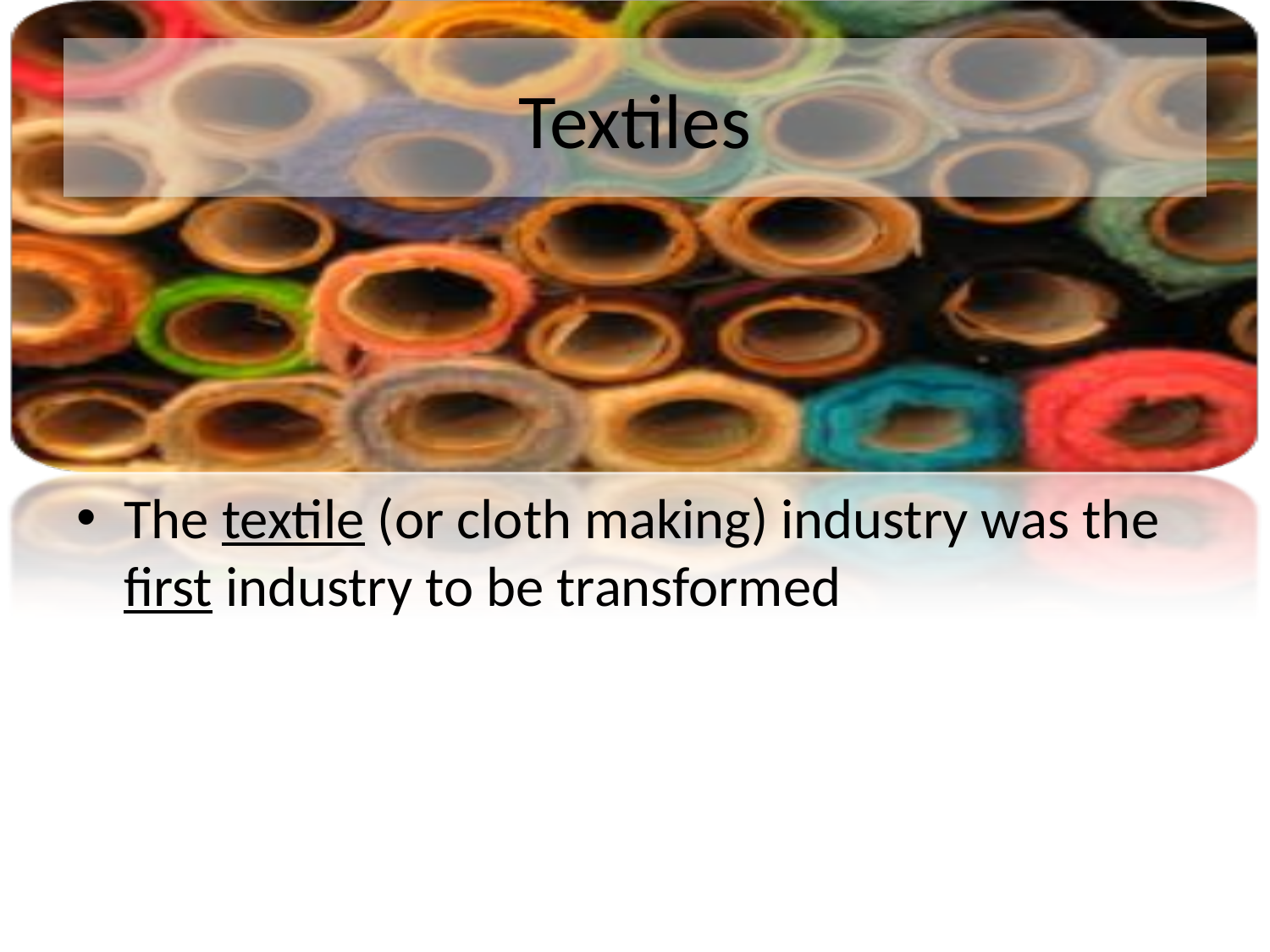

# Textiles
The textile (or cloth making) industry was the first industry to be transformed